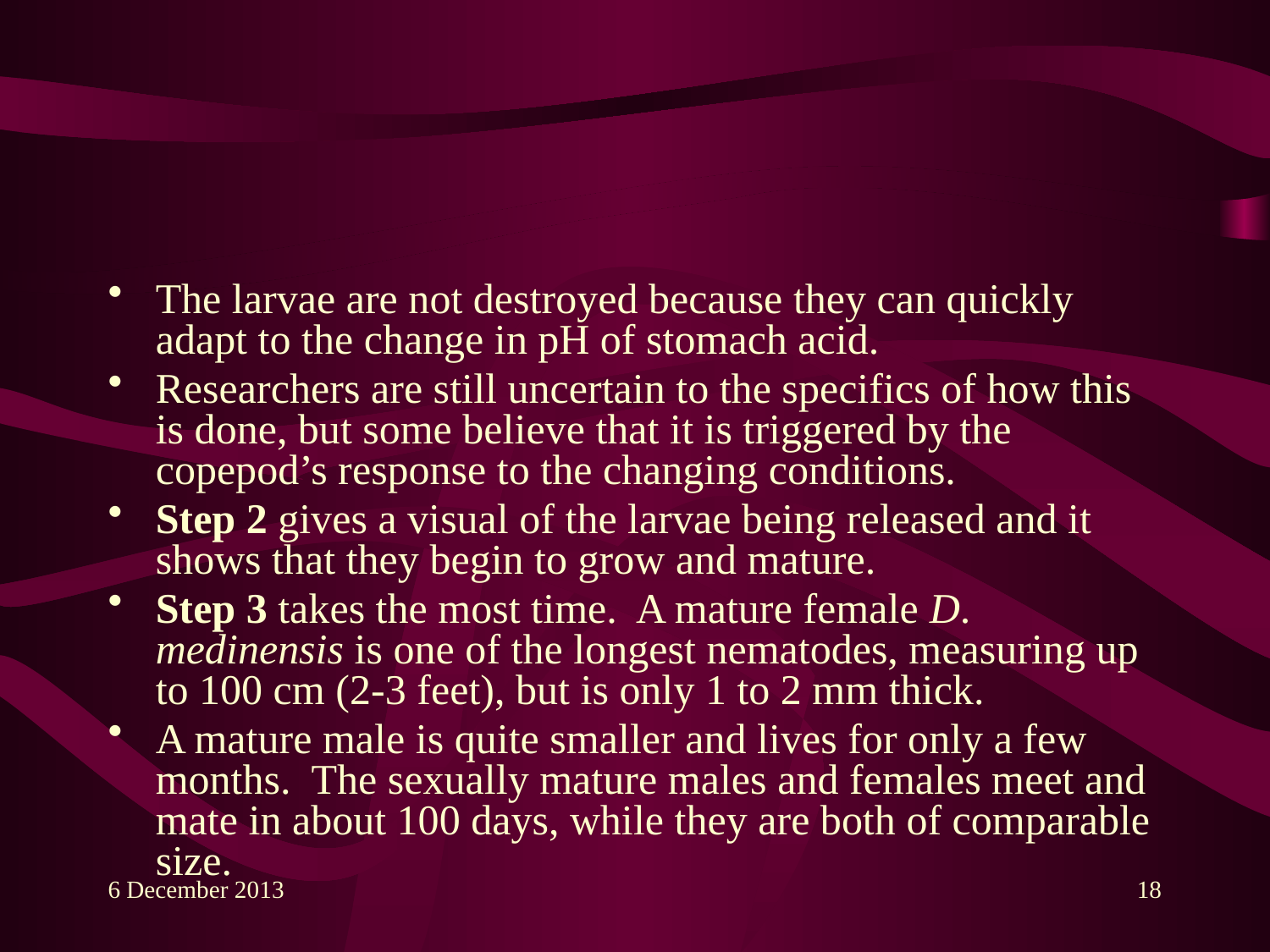

#
The larvae are not destroyed because they can quickly adapt to the change in pH of stomach acid.
Researchers are still uncertain to the specifics of how this is done, but some believe that it is triggered by the copepod’s response to the changing conditions.
Step 2 gives a visual of the larvae being released and it shows that they begin to grow and mature.
Step 3 takes the most time.  A mature female D. medinensis is one of the longest nematodes, measuring up to 100 cm (2-3 feet), but is only 1 to 2 mm thick.
A mature male is quite smaller and lives for only a few months.  The sexually mature males and females meet and mate in about 100 days, while they are both of comparable size.
6 December 2013
18